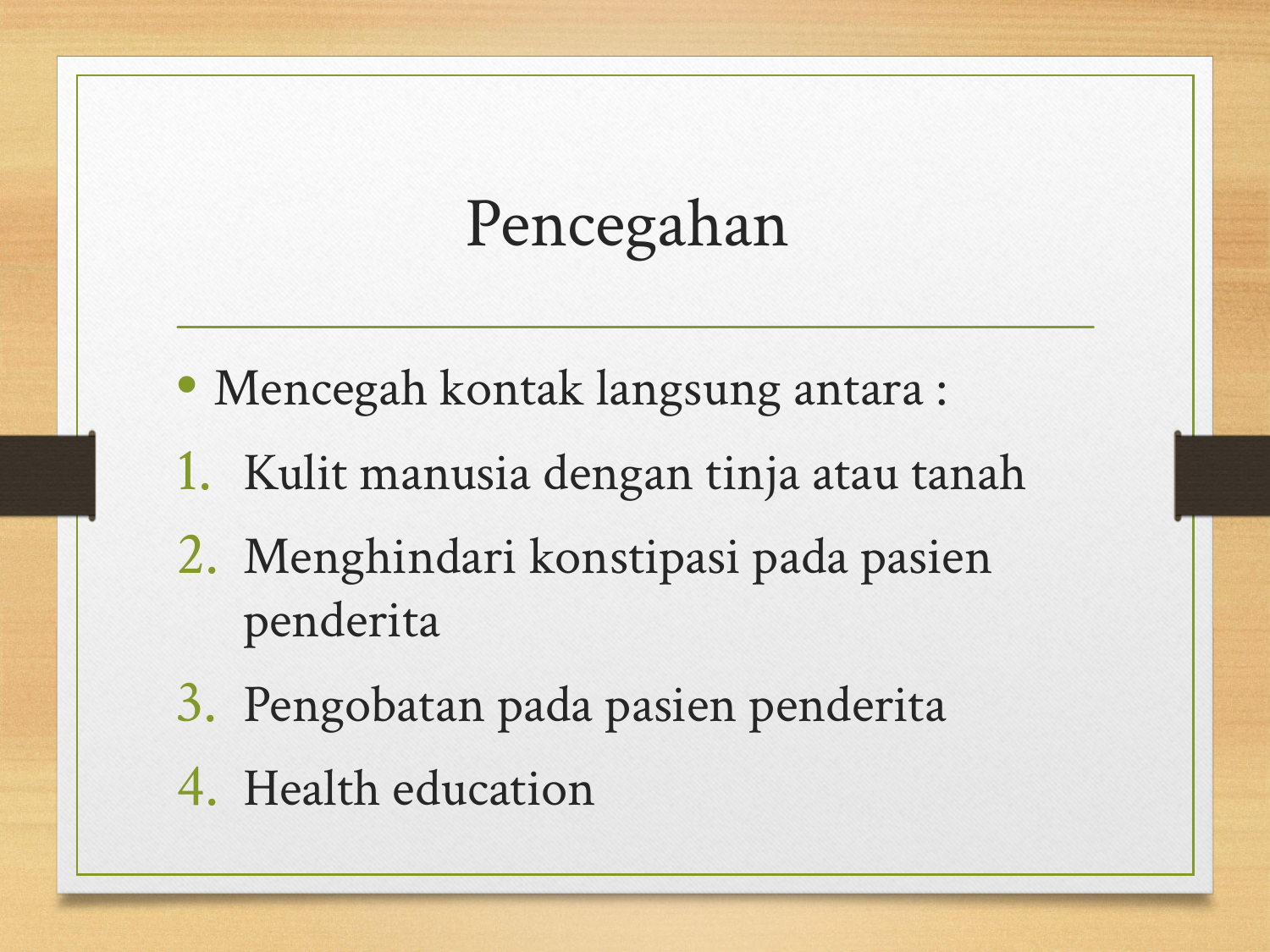

# Pencegahan
Mencegah kontak langsung antara :
Kulit manusia dengan tinja atau tanah
Menghindari konstipasi pada pasien penderita
Pengobatan pada pasien penderita
Health education